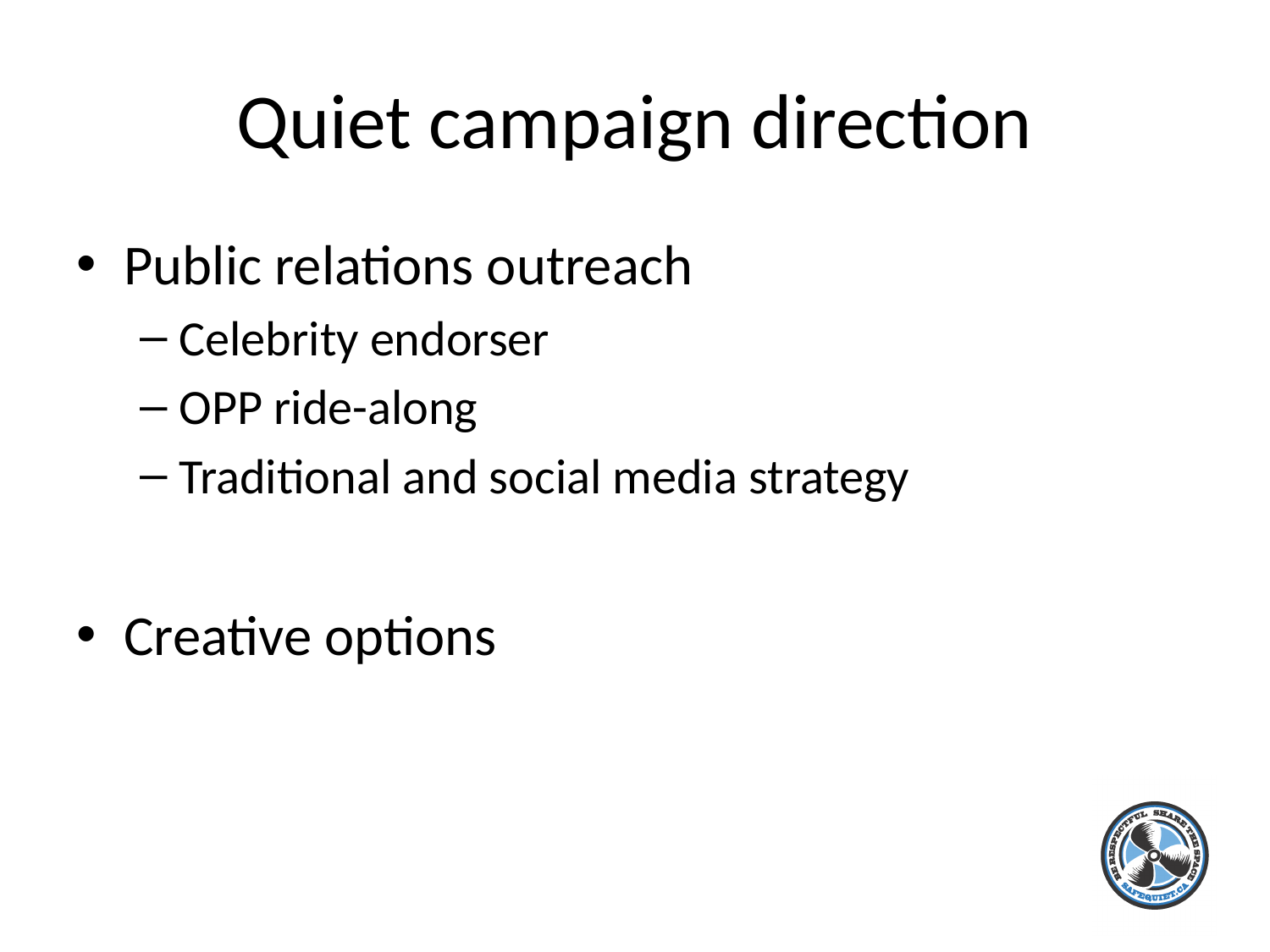

# Quiet campaign direction
Public relations outreach
Celebrity endorser
OPP ride-along
Traditional and social media strategy

Creative options